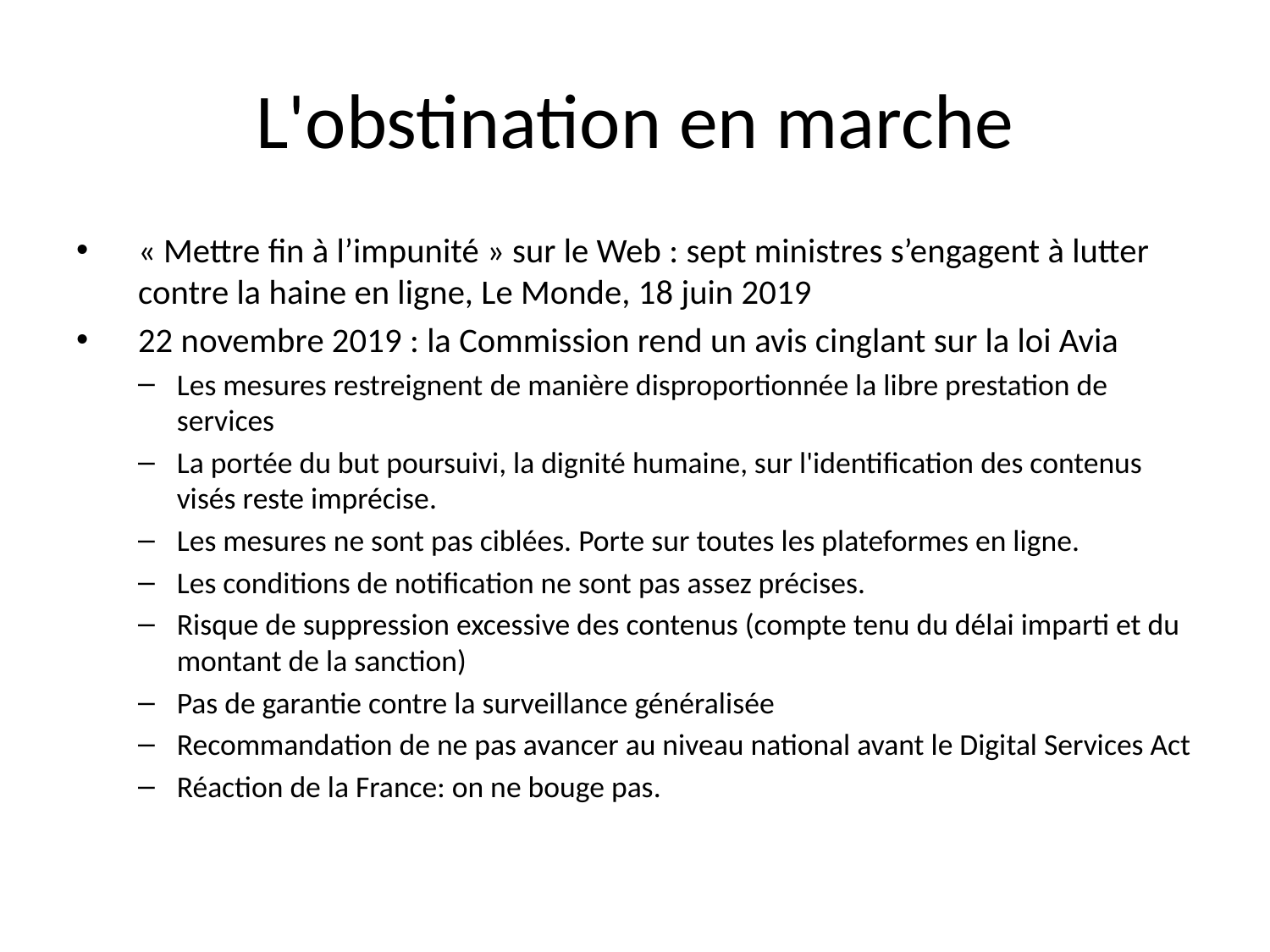

# L'obstination en marche
« Mettre fin à l’impunité » sur le Web : sept ministres s’engagent à lutter contre la haine en ligne, Le Monde, 18 juin 2019
22 novembre 2019 : la Commission rend un avis cinglant sur la loi Avia
Les mesures restreignent de manière disproportionnée la libre prestation de services
La portée du but poursuivi, la dignité humaine, sur l'identification des contenus visés reste imprécise.
Les mesures ne sont pas ciblées. Porte sur toutes les plateformes en ligne.
Les conditions de notification ne sont pas assez précises.
Risque de suppression excessive des contenus (compte tenu du délai imparti et du montant de la sanction)
Pas de garantie contre la surveillance généralisée
Recommandation de ne pas avancer au niveau national avant le Digital Services Act
Réaction de la France: on ne bouge pas.